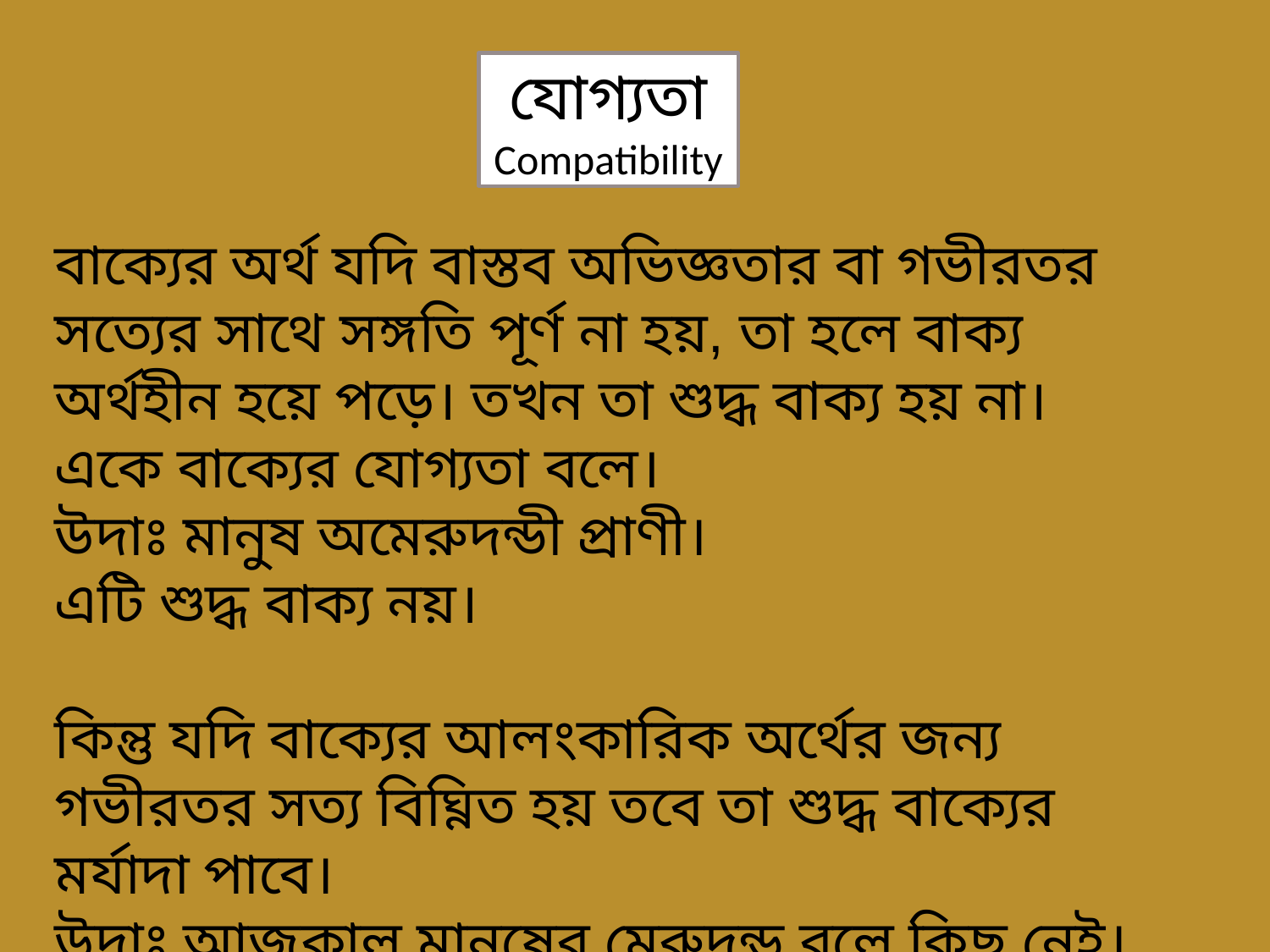

যোগ্যতা
Compatibility
বাক্যের অর্থ যদি বাস্তব অভিজ্ঞতার বা গভীরতর সত্যের সাথে সঙ্গতি পূর্ণ না হয়, তা হলে বাক্য অর্থহীন হয়ে পড়ে। তখন তা শুদ্ধ বাক্য হয় না। একে বাক্যের যোগ্যতা বলে।
উদাঃ মানুষ অমেরুদন্ডী প্রাণী।
এটি শুদ্ধ বাক্য নয়।

কিন্তু যদি বাক্যের আলংকারিক অর্থের জন্য গভীরতর সত্য বিঘ্নিত হয় তবে তা শুদ্ধ বাক্যের মর্যাদা পাবে।
উদাঃ আজকাল মানুষের মেরুদন্ড বলে কিছু নেই।
এটি শুদ্ধ বাক্য।